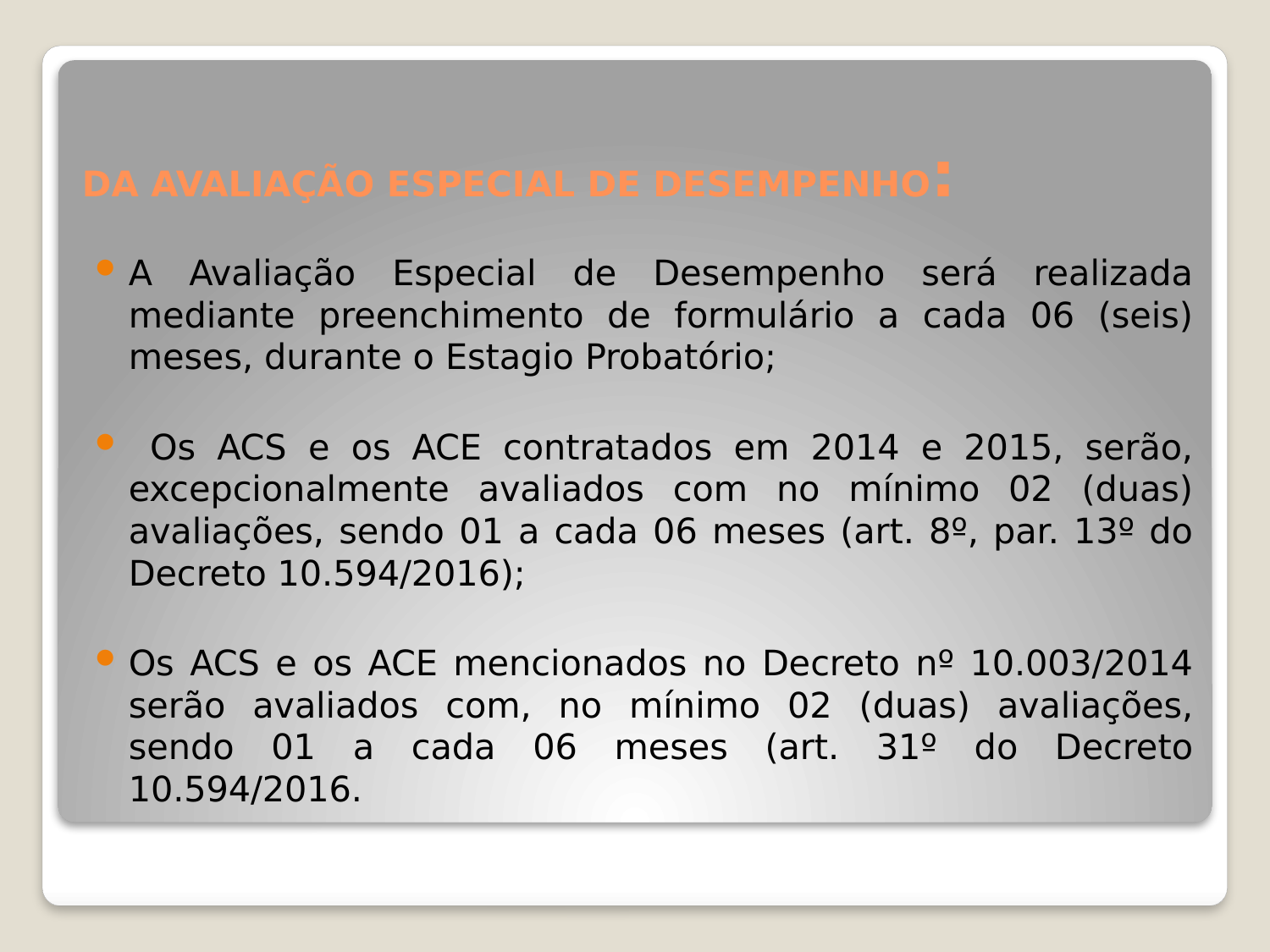

# DA AVALIAÇÃO ESPECIAL DE DESEMPENHO:
A Avaliação Especial de Desempenho será realizada mediante preenchimento de formulário a cada 06 (seis) meses, durante o Estagio Probatório;

 Os ACS e os ACE contratados em 2014 e 2015, serão, excepcionalmente avaliados com no mínimo 02 (duas) avaliações, sendo 01 a cada 06 meses (art. 8º, par. 13º do Decreto 10.594/2016);

Os ACS e os ACE mencionados no Decreto nº 10.003/2014 serão avaliados com, no mínimo 02 (duas) avaliações, sendo 01 a cada 06 meses (art. 31º do Decreto 10.594/2016.